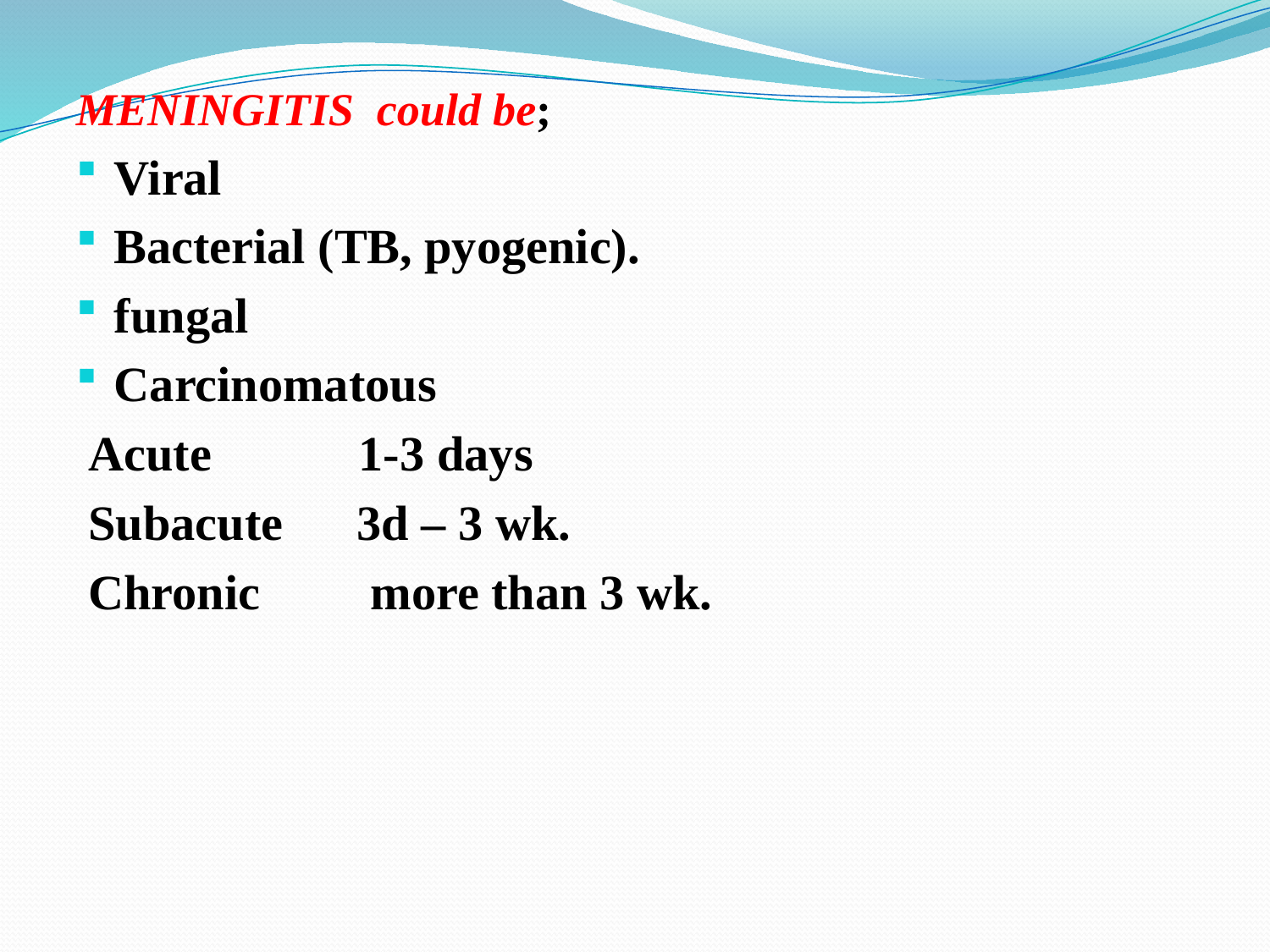

MENINGITIS  could be;
Viral
Bacterial (TB, pyogenic).
fungal
Carcinomatous
 Acute            1-3 days
 Subacute      3d – 3 wk.
 Chronic         more than 3 wk.